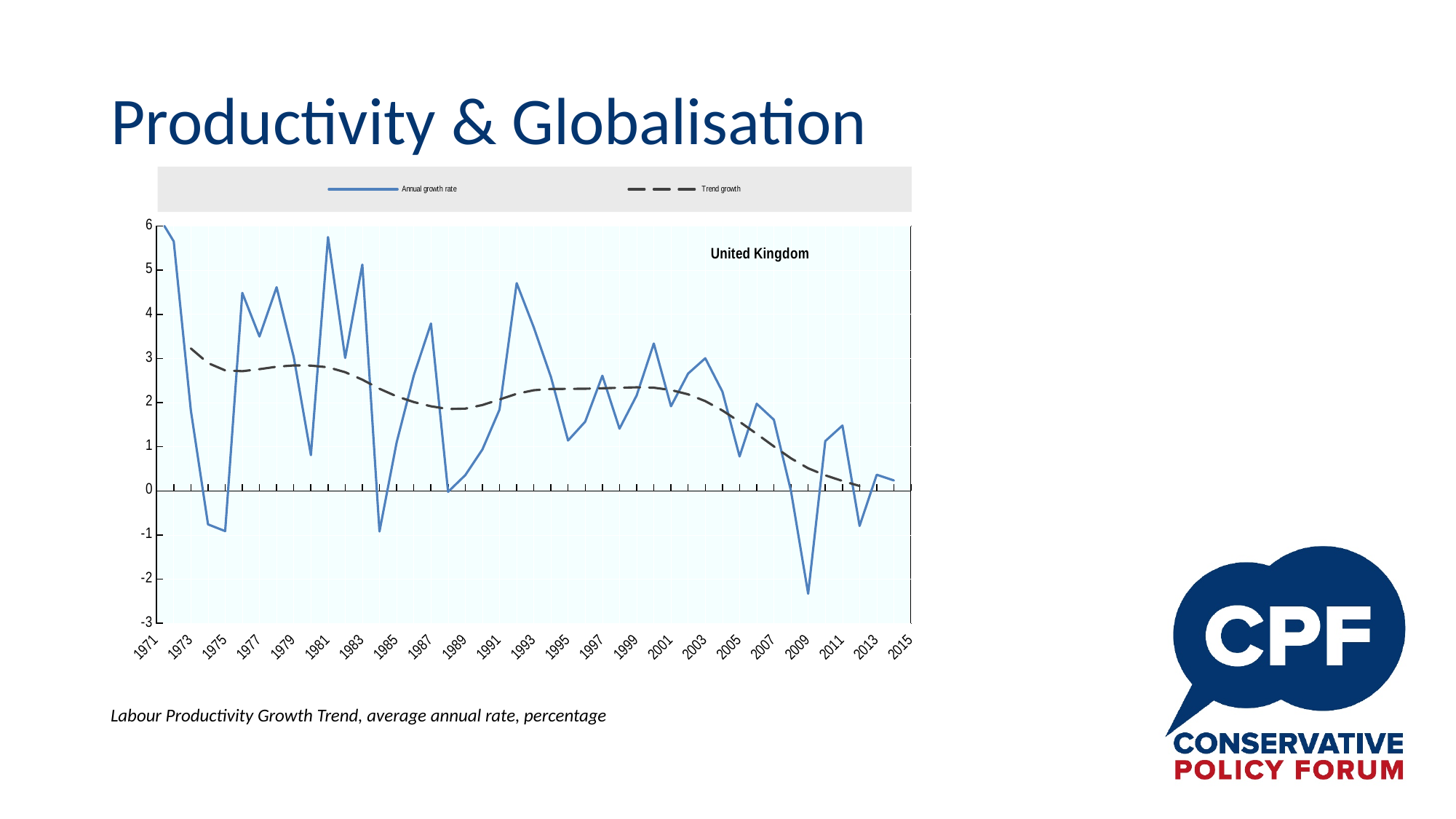

# Productivity & Globalisation

### Chart: United Kingdom

| Category | Annual growth rate | Trend growth |
|---|---|---|
| 1971 | 6.296479129410739 | None |
| 1972 | 5.652526893114189 | None |
| 1973 | 1.8193010067011235 | 3.2275314331054688 |
| 1974 | -0.759211895239984 | 2.896130323410034 |
| 1975 | -0.9114138233677369 | 2.7302119731903076 |
| 1976 | 4.485496561385089 | 2.7122256755828857 |
| 1977 | 3.4978970512486387 | 2.757326364517212 |
| 1978 | 4.613605598524427 | 2.8134384155273438 |
| 1979 | 3.031239751244463 | 2.842170000076294 |
| 1980 | 0.8103579179749918 | 2.8383963108062744 |
| 1981 | 5.750026796779368 | 2.8004848957061768 |
| 1982 | 3.012164425502255 | 2.6893279552459717 |
| 1983 | 5.125557708514634 | 2.520322322845459 |
| 1984 | -0.9201480991130824 | 2.3148305416107178 |
| 1985 | 1.0950244371356161 | 2.142357349395752 |
| 1986 | 2.6173806459556683 | 2.0126285552978516 |
| 1987 | 3.7907897538675073 | 1.916015625 |
| 1988 | -0.021466692132505294 | 1.8540655374526978 |
| 1989 | 0.35571550320688416 | 1.8629693984985352 |
| 1990 | 0.9368096897251481 | 1.9442601203918457 |
| 1991 | 1.8410579521477428 | 2.071617841720581 |
| 1992 | 4.706308640035916 | 2.200106143951416 |
| 1993 | 3.704563463628592 | 2.2805275917053223 |
| 1994 | 2.5811380957158283 | 2.309997797012329 |
| 1995 | 1.1415076857851405 | 2.3119466304779053 |
| 1996 | 1.5676346751246362 | 2.314815044403076 |
| 1997 | 2.6100564460765834 | 2.3254146575927734 |
| 1998 | 1.4085729216822702 | 2.3367505073547363 |
| 1999 | 2.1622023936889665 | 2.3470871448516846 |
| 2000 | 3.338607635571909 | 2.3375372886657715 |
| 2001 | 1.9163605460760498 | 2.285797357559204 |
| 2002 | 2.658136801889225 | 2.1880619525909424 |
| 2003 | 3.004603248632936 | 2.0336999893188477 |
| 2004 | 2.248259300474414 | 1.8207659721374512 |
| 2005 | 0.7799635399271798 | 1.5652562379837036 |
| 2006 | 1.9731119654633607 | 1.2910666465759277 |
| 2007 | 1.6119035348959216 | 1.0075818300247192 |
| 2008 | -0.004854331725322847 | 0.736789882183075 |
| 2009 | -2.3290645322646335 | 0.5118460059165955 |
| 2010 | 1.1276682625385606 | 0.35220080614089966 |
| 2011 | 1.4796681513130547 | 0.22480715811252594 |
| 2012 | -0.7937692146059523 | 0.11094794422388077 |
| 2013 | 0.36616550125797476 | None |
| 2014 | 0.23666545275213124 | None |
| 2015 | None | None |
Labour Productivity Growth Trend, average annual rate, percentage